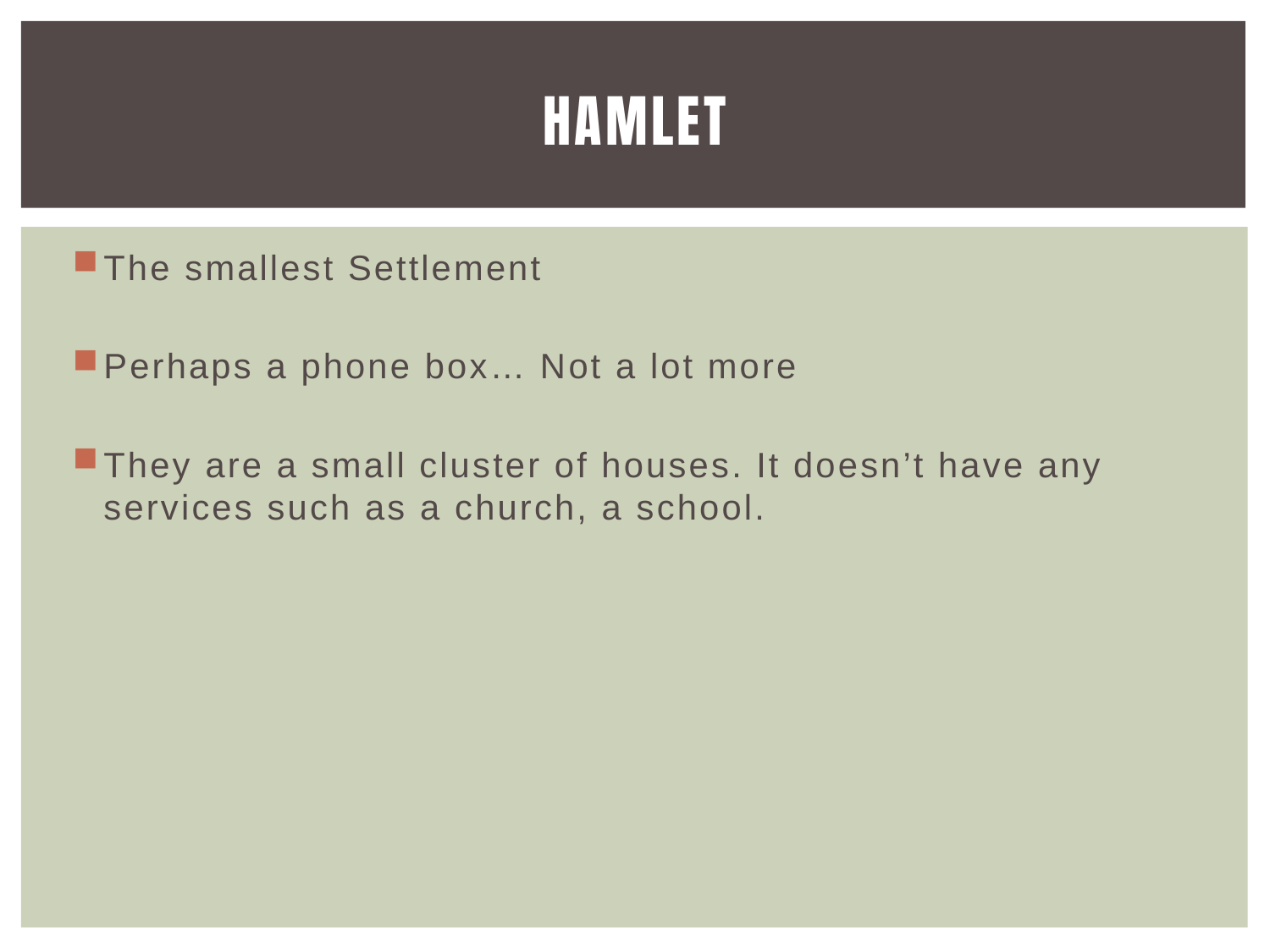

# Hamlet
The smallest Settlement

Perhaps a phone box… Not a lot more

They are a small cluster of houses. It doesn’t have any services such as a church, a school.